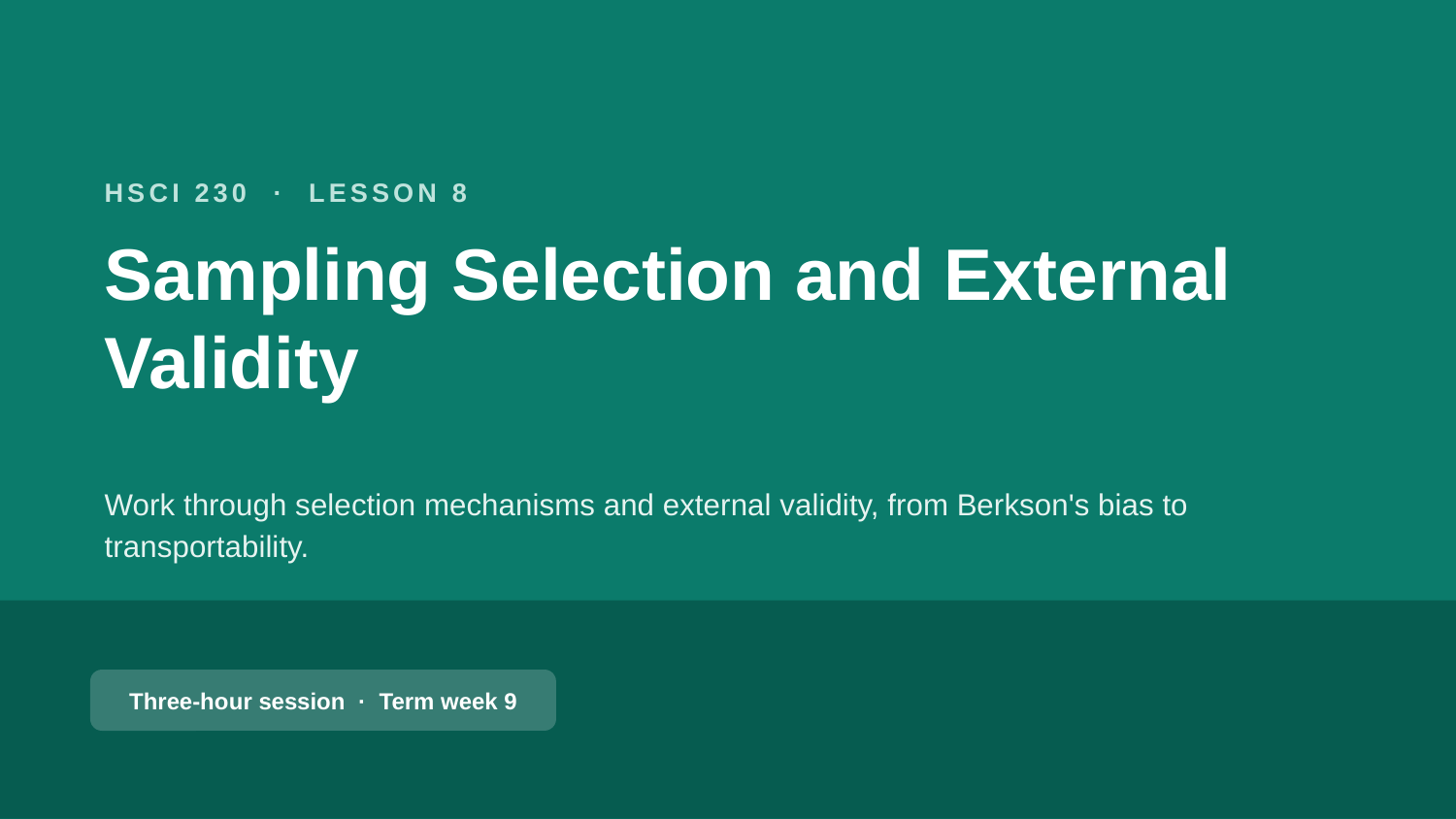

HSCI 230  ·  LESSON 8
Sampling Selection and External Validity
Work through selection mechanisms and external validity, from Berkson's bias to transportability.

Three-hour session  ·  Term week 9